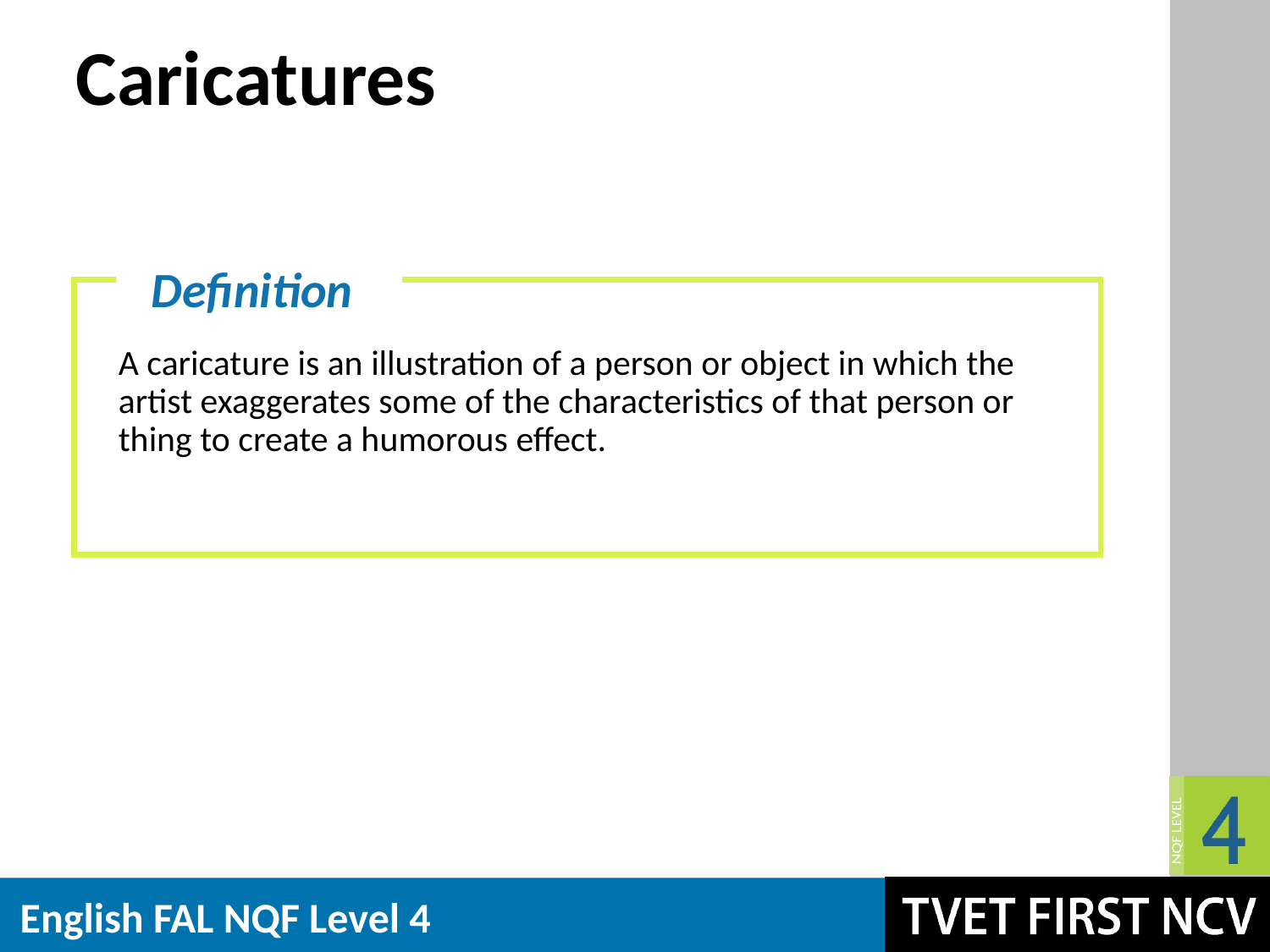

# Caricatures
A caricature is an illustration of a person or object in which the artist exaggerates some of the characteristics of that person or thing to create a humorous effect.